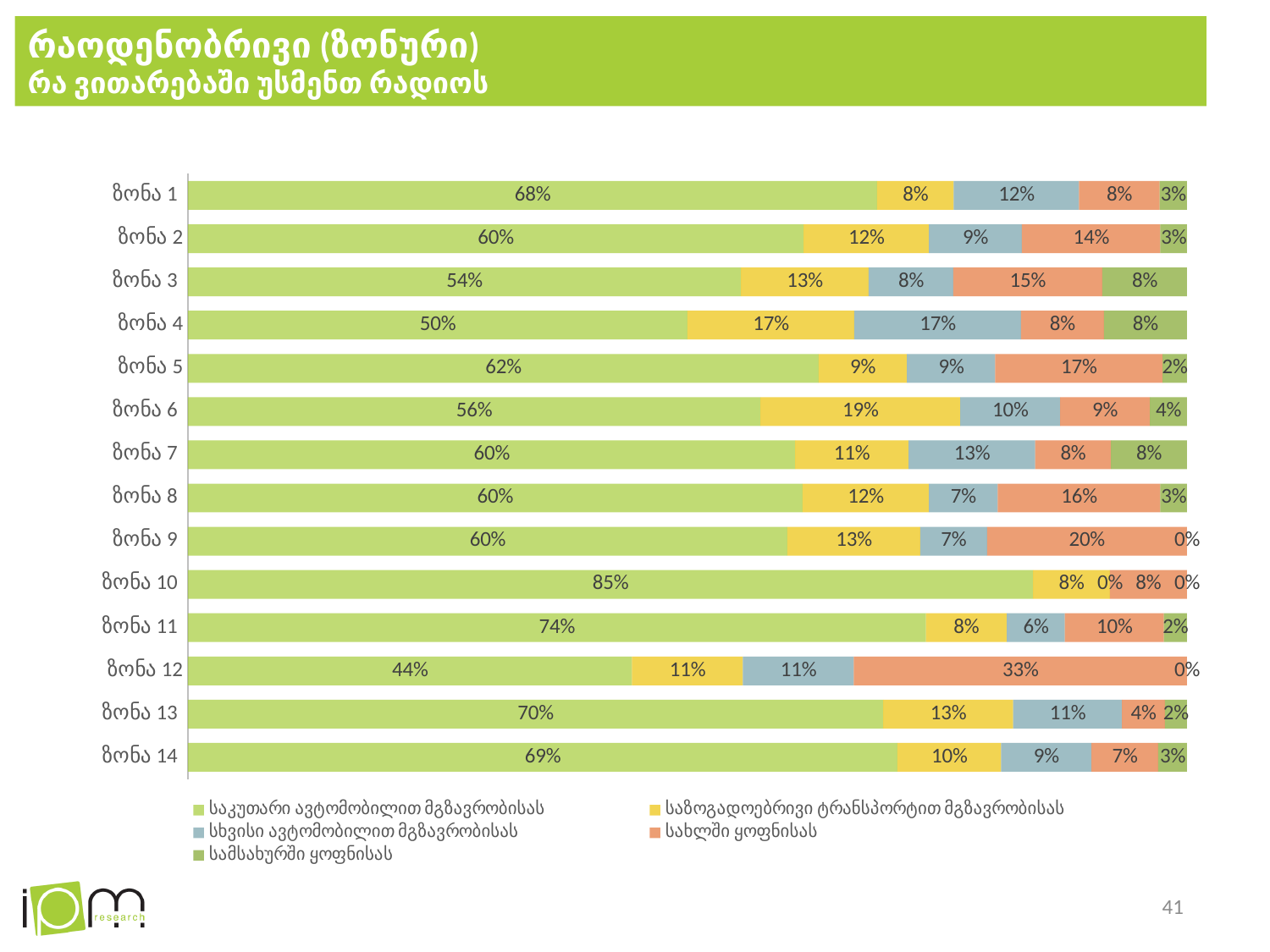

# რაოდენობრივი (ზონური) რა ვითარებაში უსმენთ რადიოს

### Chart

| Category | საკუთარი ავტომობილით მგზავრობისას | საზოგადოებრივი ტრანსპორტით მგზავრობისას | სხვისი ავტომობილით მგზავრობისას | სახლში ყოფნისას | სამსახურში ყოფნისას |
|---|---|---|---|---|---|
| ზონა 1  | 0.683 | 0.076 | 0.124 | 0.08 | 0.027 |
| ზონა 2 | 0.604 | 0.123 | 0.091 | 0.136 | 0.026 |
| ზონა 3  | 0.542 | 0.125 | 0.083 | 0.146 | 0.083 |
| ზონა 4 | 0.5 | 0.167 | 0.167 | 0.083 | 0.083 |
| ზონა 5 | 0.622 | 0.087 | 0.087 | 0.165 | 0.024 |
| ზონა 6  | 0.556 | 0.194 | 0.097 | 0.087 | 0.036 |
| ზონა 7  | 0.6 | 0.112 | 0.125 | 0.075 | 0.075 |
| ზონა 8  | 0.598 | 0.123 | 0.067 | 0.158 | 0.026 |
| ზონა 9  | 0.6 | 0.133 | 0.067 | 0.2 | 0.0 |
| ზონა 10  | 0.846 | 0.077 | 0.0 | 0.077 | 0.0 |
| ზონა 11  | 0.738 | 0.081 | 0.058 | 0.099 | 0.023 |
| ზონა 12 | 0.444 | 0.111 | 0.111 | 0.333 | 0.0 |
| ზონა 13  | 0.696 | 0.13 | 0.109 | 0.043 | 0.022 |
| ზონა 14  | 0.691 | 0.101 | 0.088 | 0.065 | 0.028 |
41